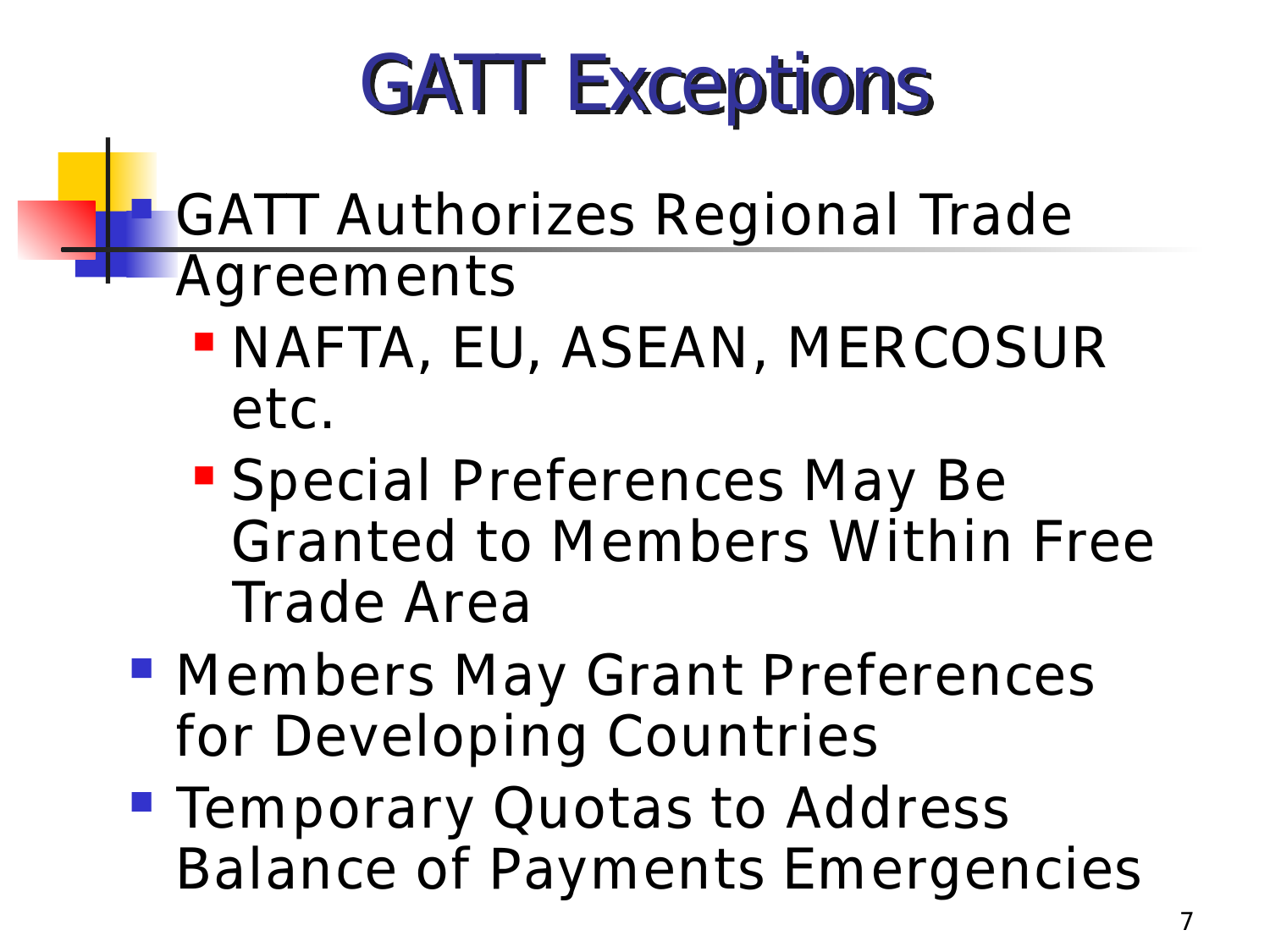

# GATT Exceptions
GATT Authorizes Regional Trade Agreements
NAFTA, EU, ASEAN, MERCOSUR etc.
Special Preferences May Be Granted to Members Within Free Trade Area
Members May Grant Preferences for Developing Countries
Temporary Quotas to Address Balance of Payments Emergencies
7